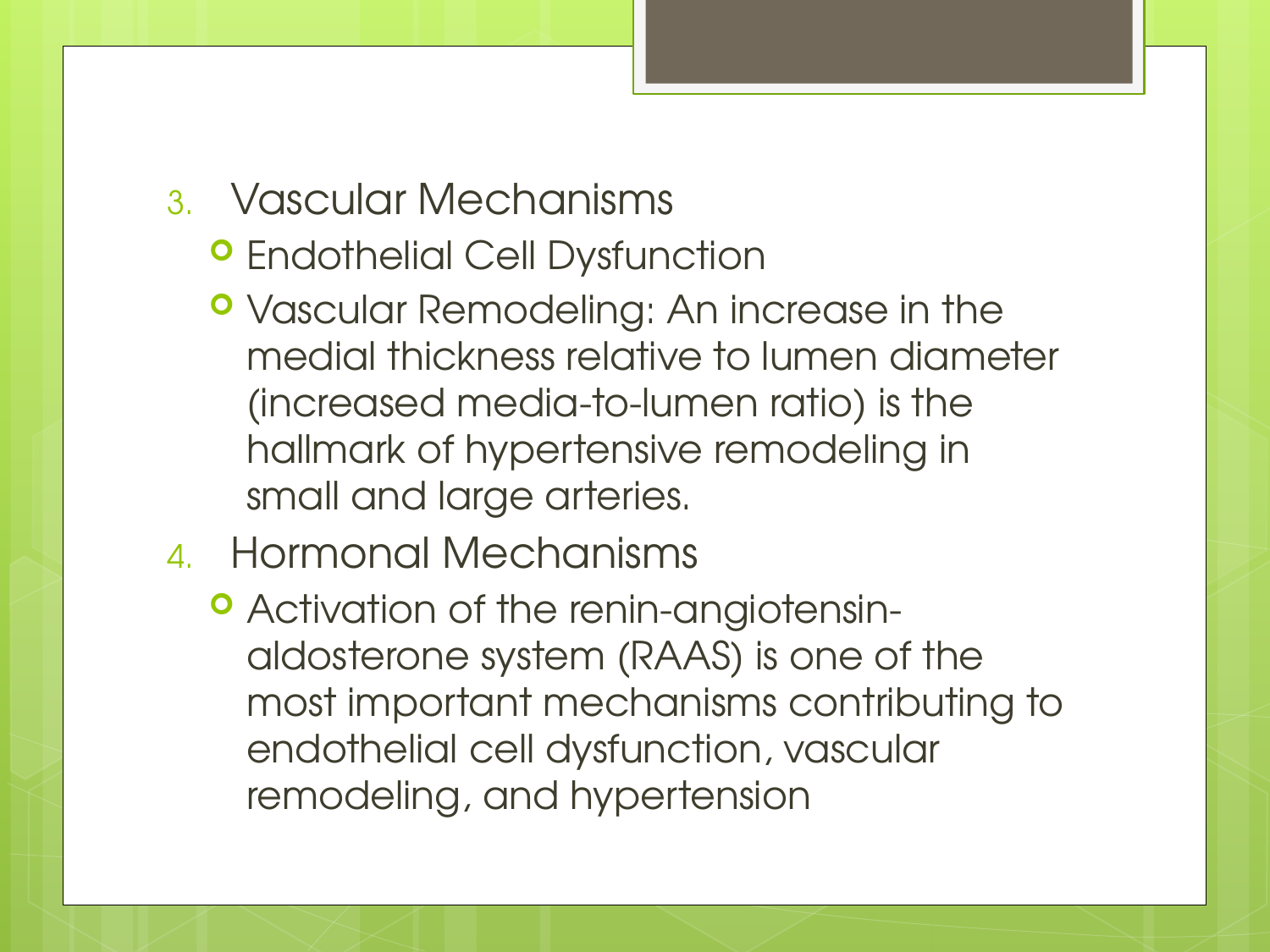

Vascular Mechanisms
Endothelial Cell Dysfunction
Vascular Remodeling: An increase in the medial thickness relative to lumen diameter (increased media-to-lumen ratio) is the hallmark of hypertensive remodeling in small and large arteries.
Hormonal Mechanisms
Activation of the renin-angiotensin-aldosterone system (RAAS) is one of the most important mechanisms contributing to endothelial cell dysfunction, vascular remodeling, and hypertension